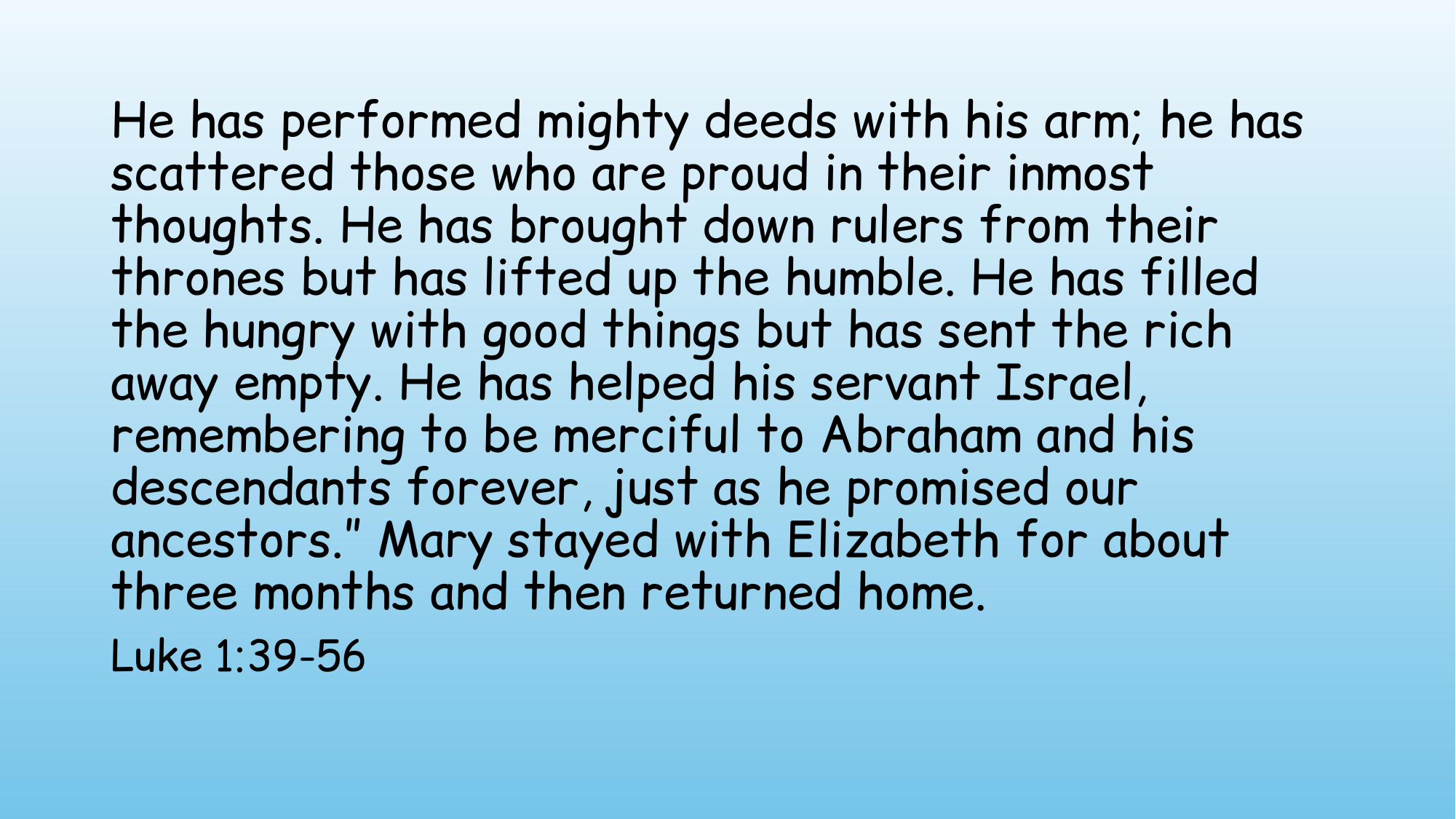

He has performed mighty deeds with his arm; he has scattered those who are proud in their inmost thoughts. He has brought down rulers from their thrones but has lifted up the humble. He has filled the hungry with good things but has sent the rich away empty. He has helped his servant Israel, remembering to be merciful to Abraham and his descendants forever, just as he promised our ancestors.” Mary stayed with Elizabeth for about three months and then returned home.
Luke 1:39-56